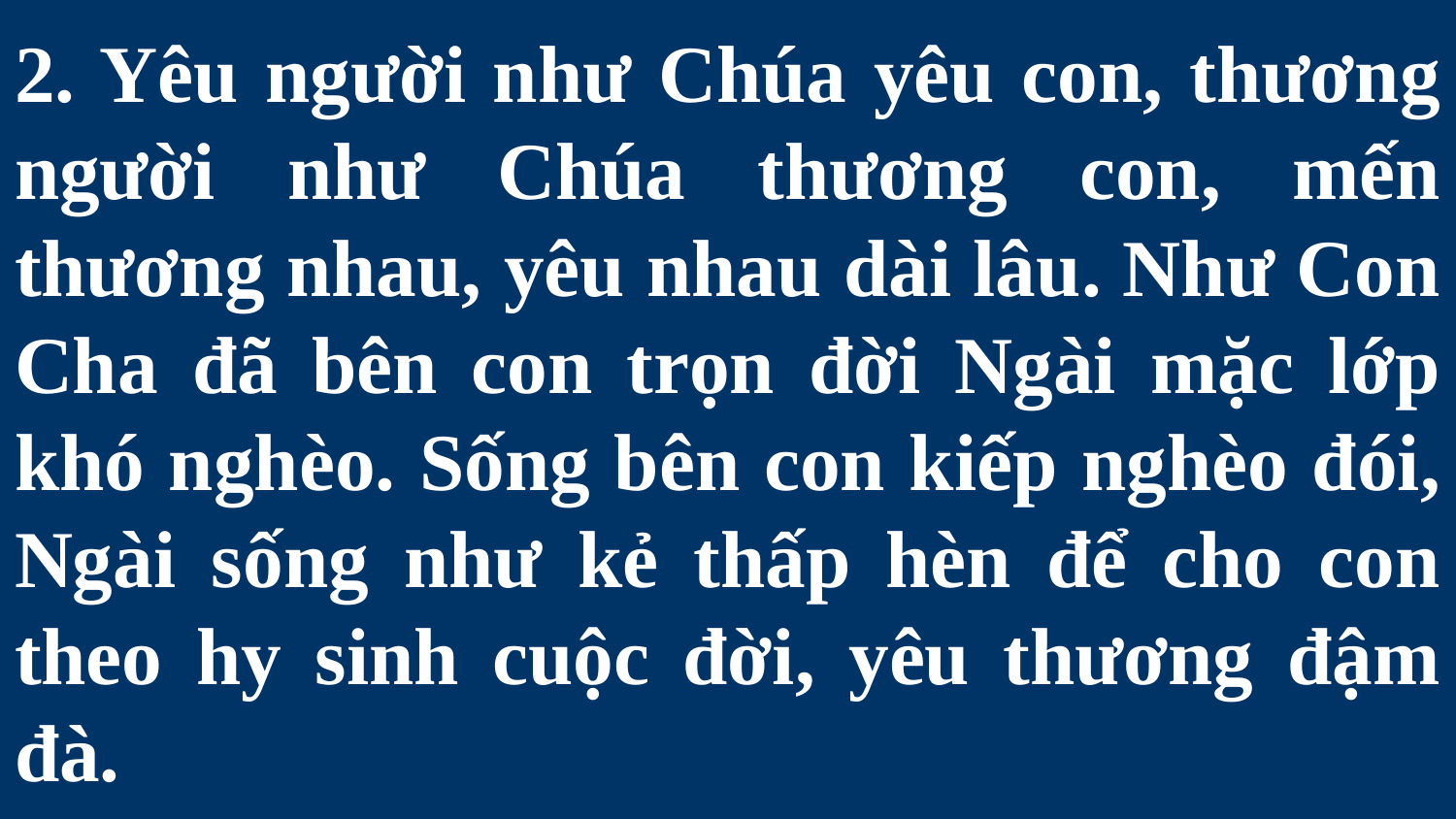

# 2. Yêu người như Chúa yêu con, thương người như Chúa thương con, mến thương nhau, yêu nhau dài lâu. Như Con Cha đã bên con trọn đời Ngài mặc lớp khó nghèo. Sống bên con kiếp nghèo đói, Ngài sống như kẻ thấp hèn để cho con theo hy sinh cuộc đời, yêu thương đậm đà.